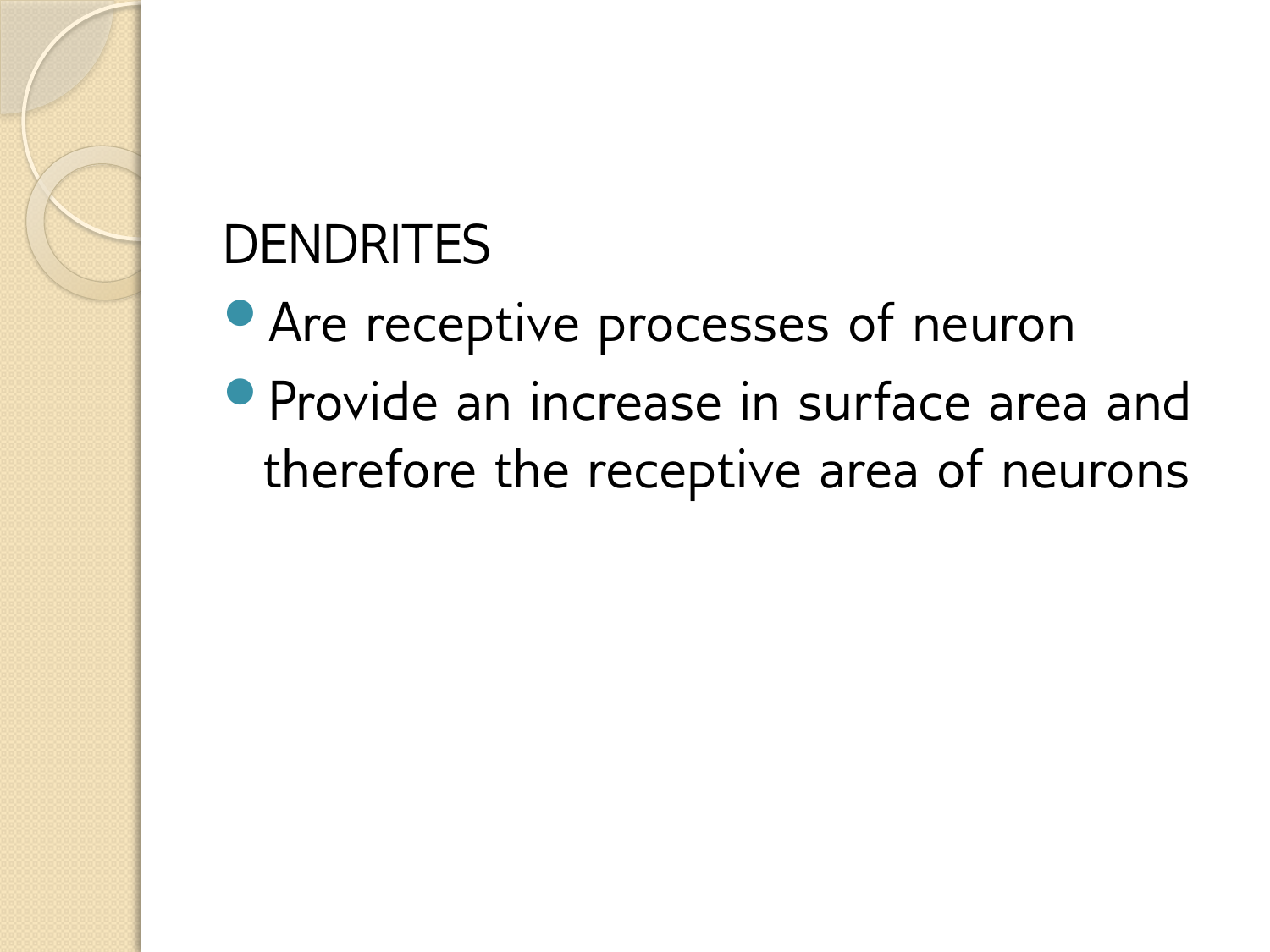

DENDRITES
Are receptive processes of neuron
Provide an increase in surface area and therefore the receptive area of neurons